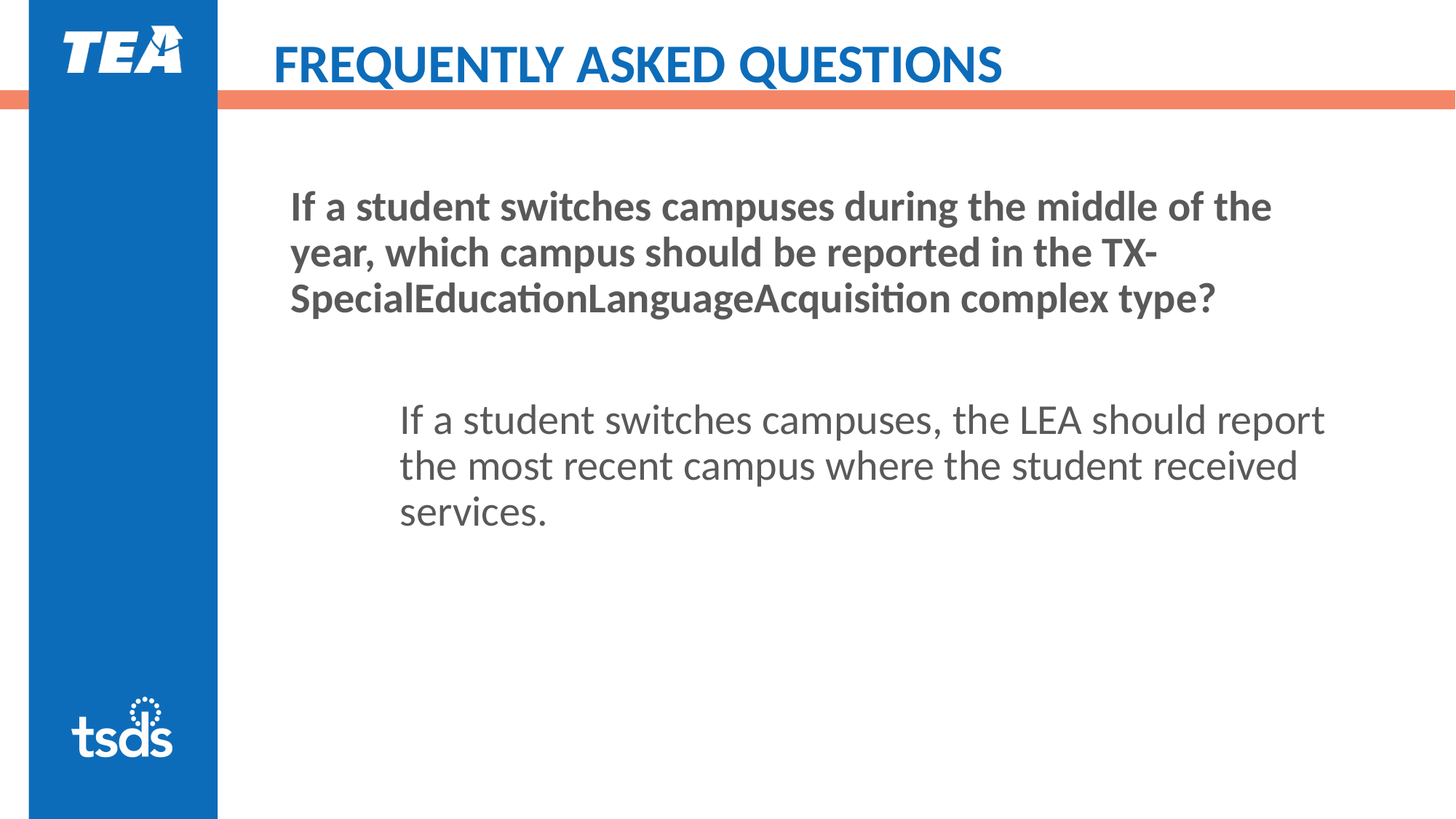

# FREQUENTLY ASKED QUESTIONS
If a student switches campuses during the middle of the year, which campus should be reported in the TX-SpecialEducationLanguageAcquisition complex type?

	If a student switches campuses, the LEA should report 	the most recent campus where the student received 	services.